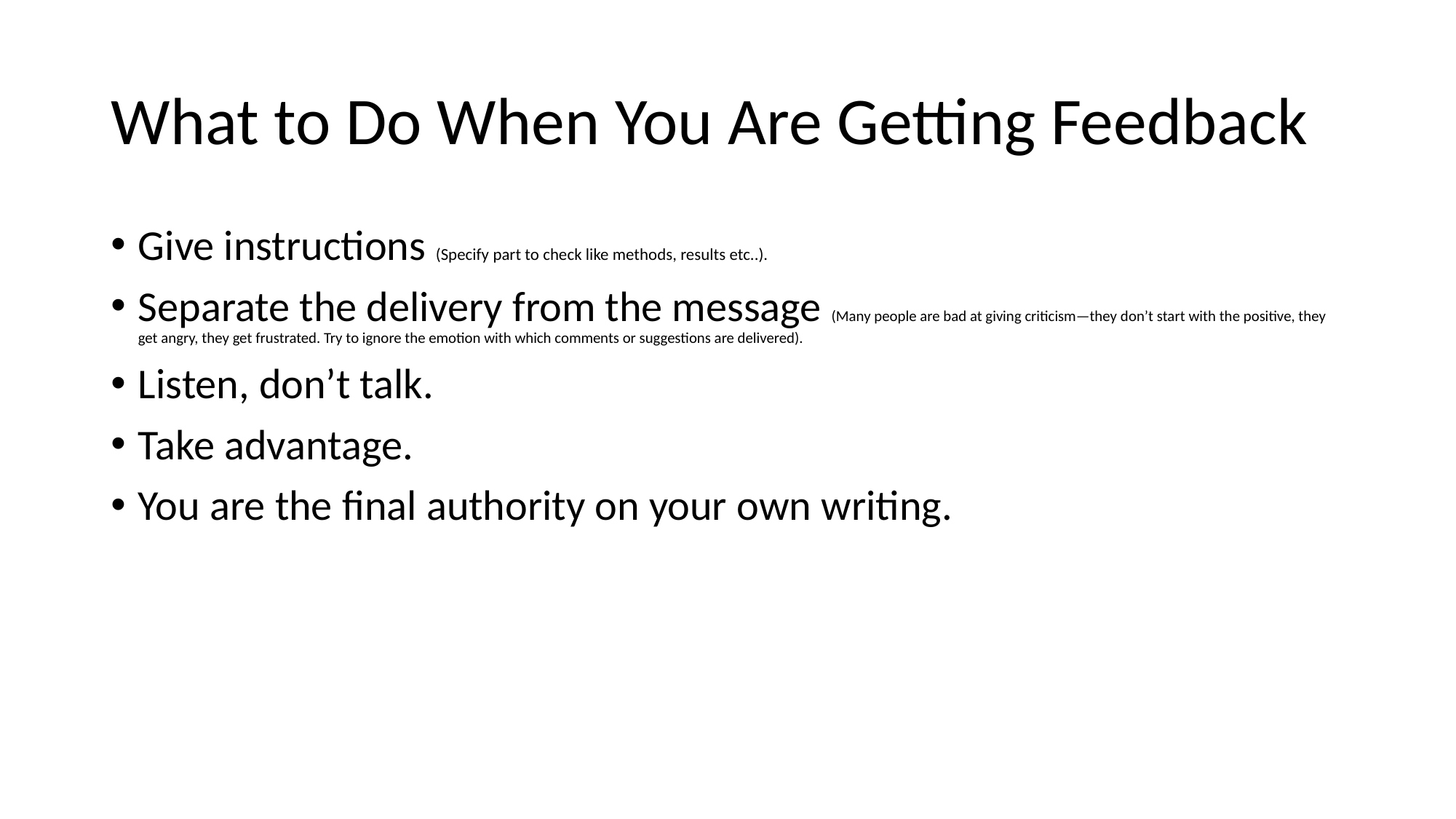

# What to Do When You Are Getting Feedback
Give instructions (Specify part to check like methods, results etc..).
Separate the delivery from the message (Many people are bad at giving criticism—they don’t start with the positive, they get angry, they get frustrated. Try to ignore the emotion with which comments or suggestions are delivered).
Listen, don’t talk.
Take advantage.
You are the final authority on your own writing.